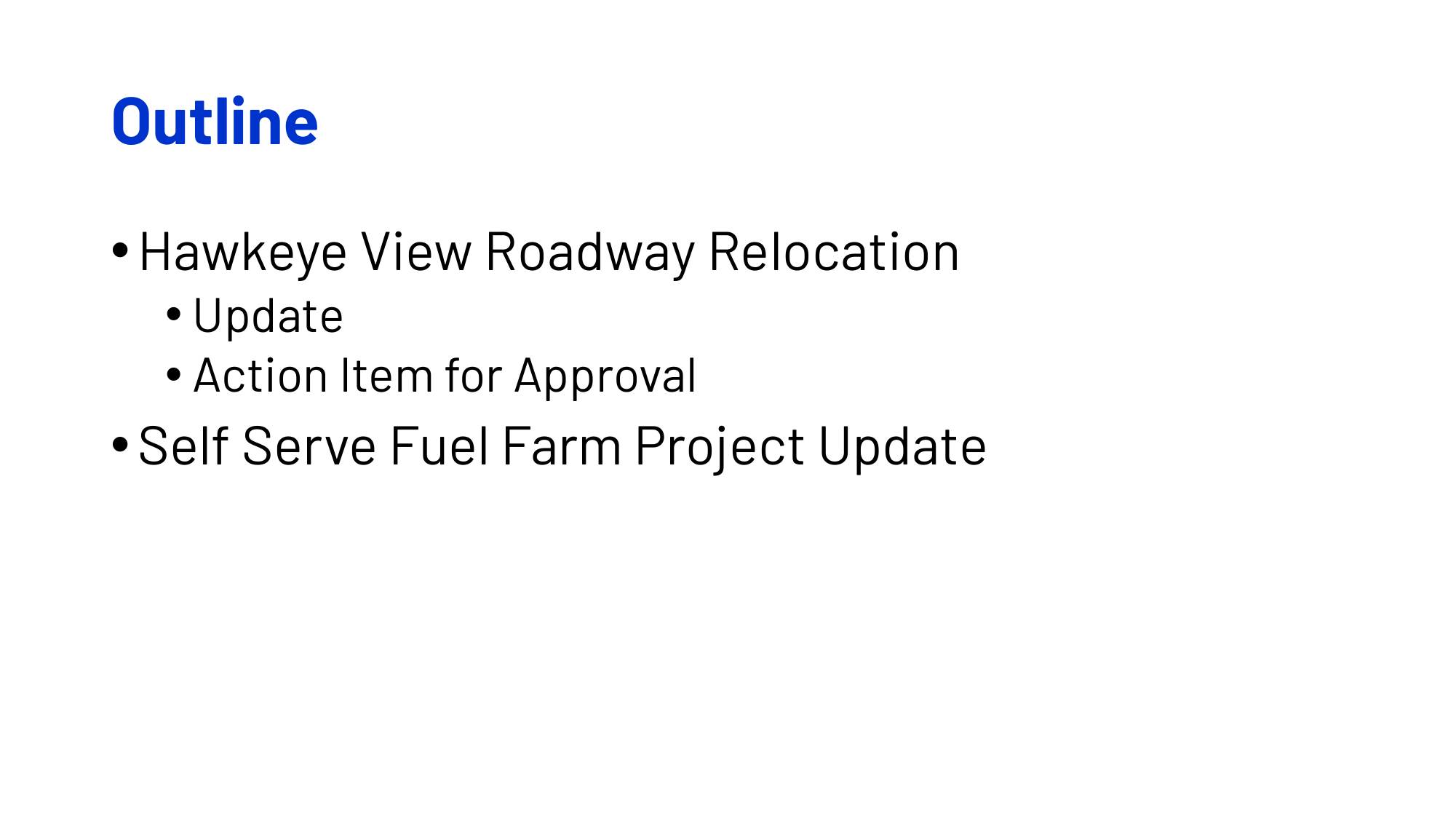

# Outline
Hawkeye View Roadway Relocation
Update
Action Item for Approval
Self Serve Fuel Farm Project Update